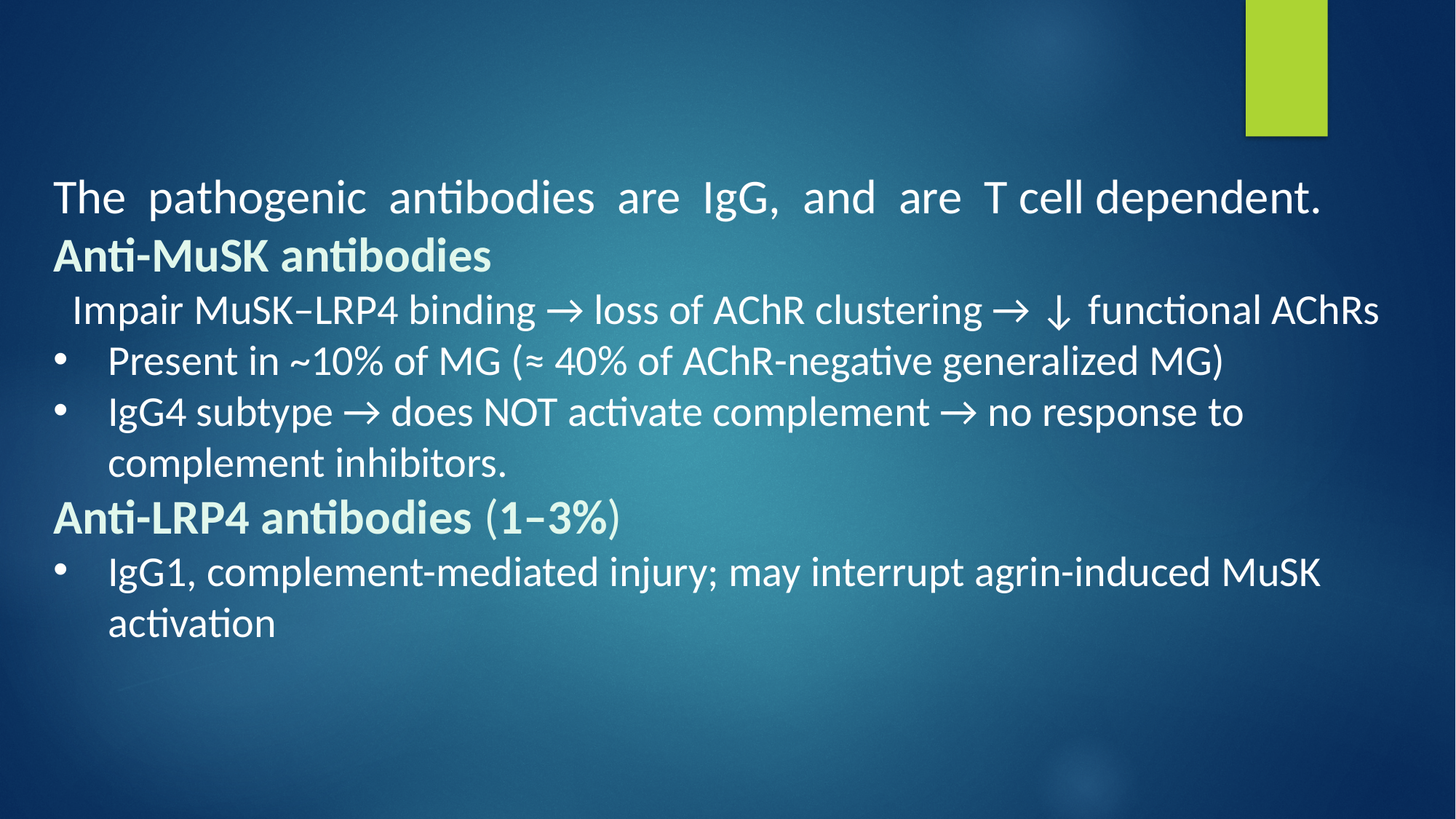

The  pathogenic  antibodies  are  IgG,  and  are  T cell dependent.
Anti-MuSK antibodies
  Impair MuSK–LRP4 binding → loss of AChR clustering → ↓ functional AChRs
Present in ~10% of MG (≈ 40% of AChR-negative generalized MG)
IgG4 subtype → does NOT activate complement → no response to complement inhibitors.
Anti-LRP4 antibodies (1–3%)
IgG1, complement-mediated injury; may interrupt agrin-induced MuSK activation